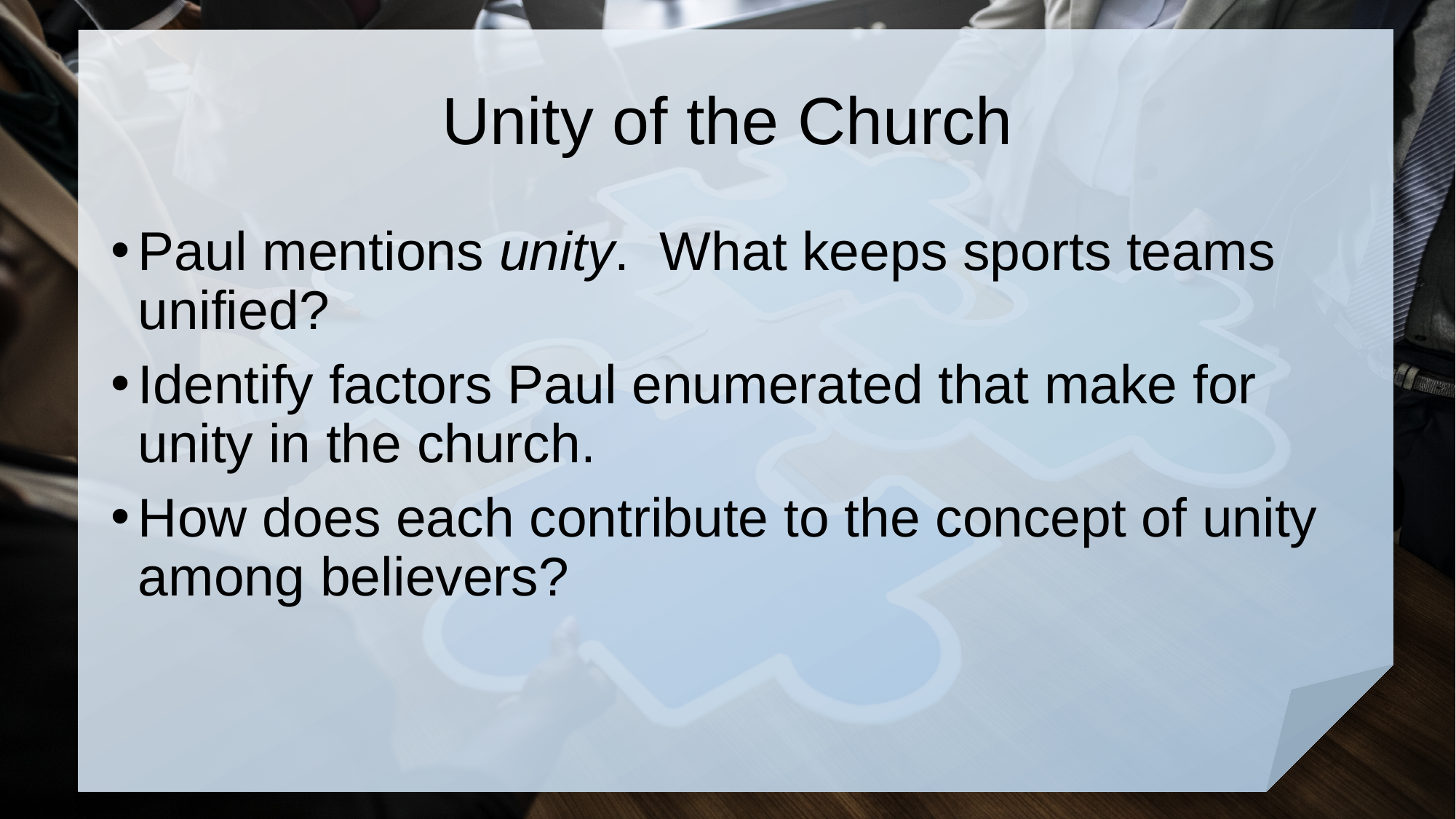

# Unity of the Church
Paul mentions unity.  What keeps sports teams unified?
Identify factors Paul enumerated that make for unity in the church.
How does each contribute to the concept of unity among believers?